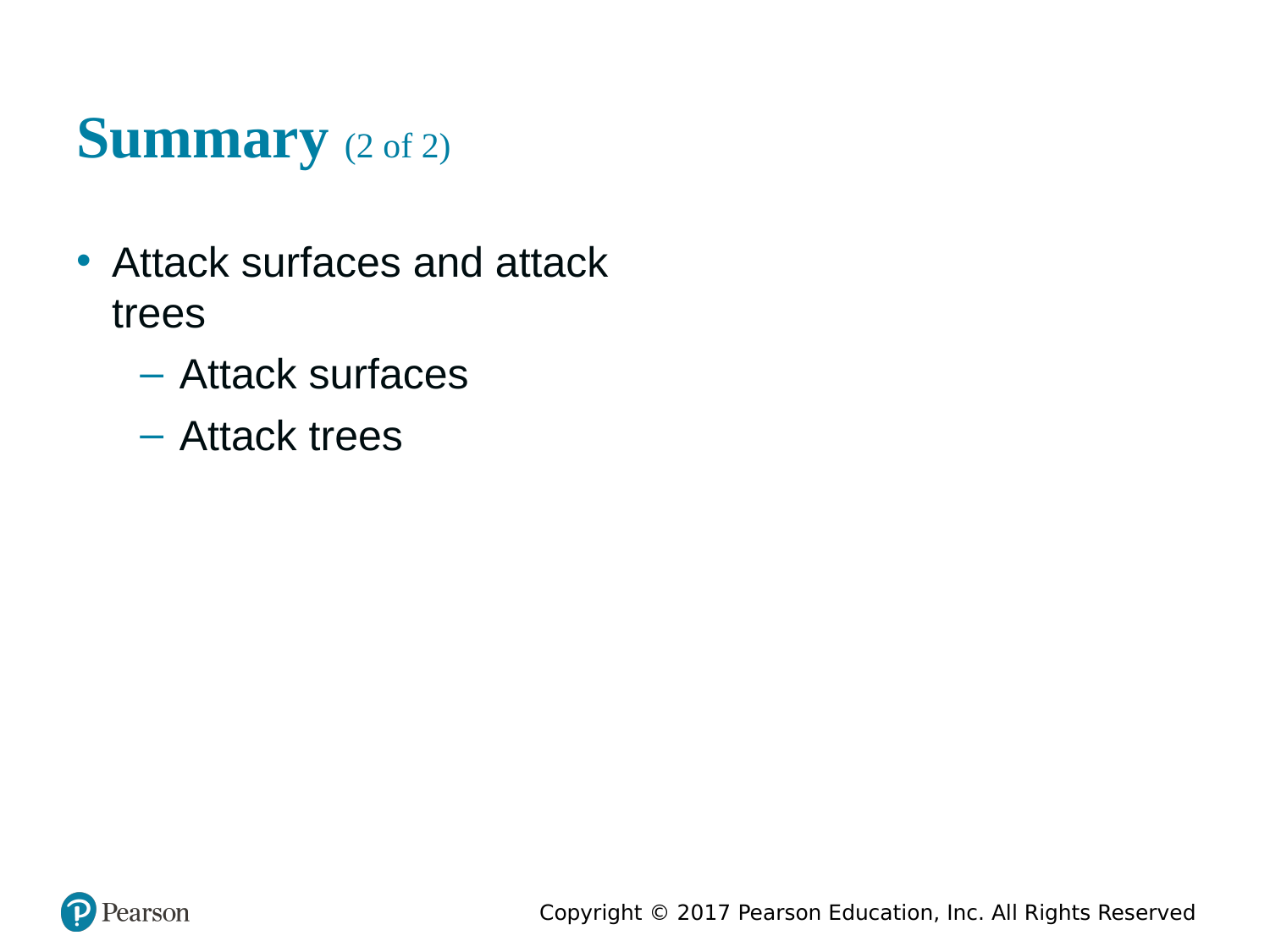

# Summary (2 of 2)
Attack surfaces and attack trees
Attack surfaces
Attack trees